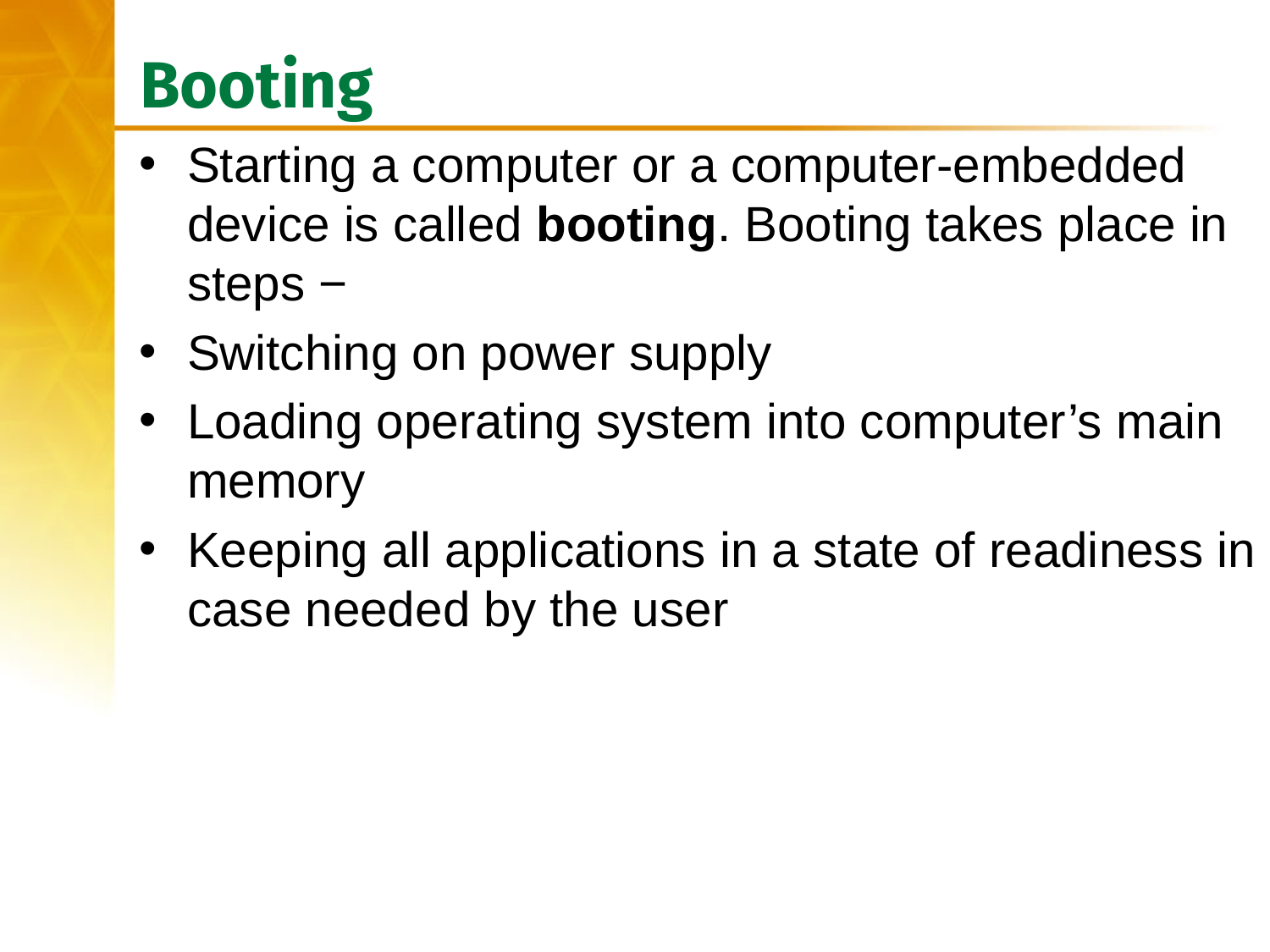

# Booting
Starting a computer or a computer-embedded device is called booting. Booting takes place in steps −
Switching on power supply
Loading operating system into computer’s main memory
Keeping all applications in a state of readiness in case needed by the user

6